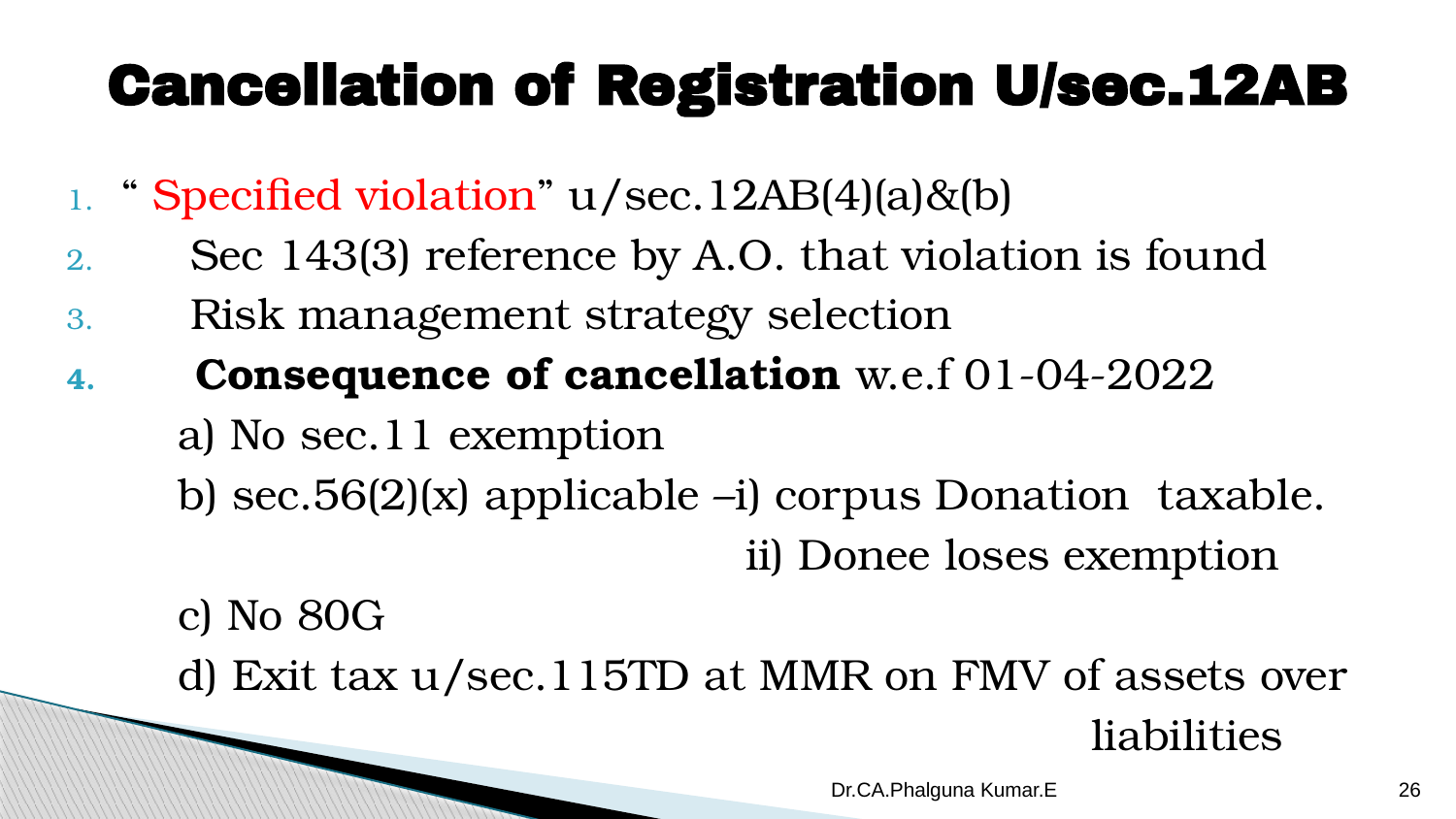

# Cancellation of Registration U/sec.12AB
“ Specified violation” u/sec.12AB(4)(a)&(b)
     Sec 143(3) reference by A.O. that violation is found
     Risk management strategy selection
     Consequence of cancellation w.e.f 01-04-2022
        a) No sec.11 exemption
        b) sec.56(2)(x) applicable –i) corpus Donation  taxable.
                                                 ii) Donee loses exemption
        c) No 80G
        d) Exit tax u/sec.115TD at MMR on FMV of assets over
                                                                          liabilities

Dr.CA.Phalguna Kumar.E
26